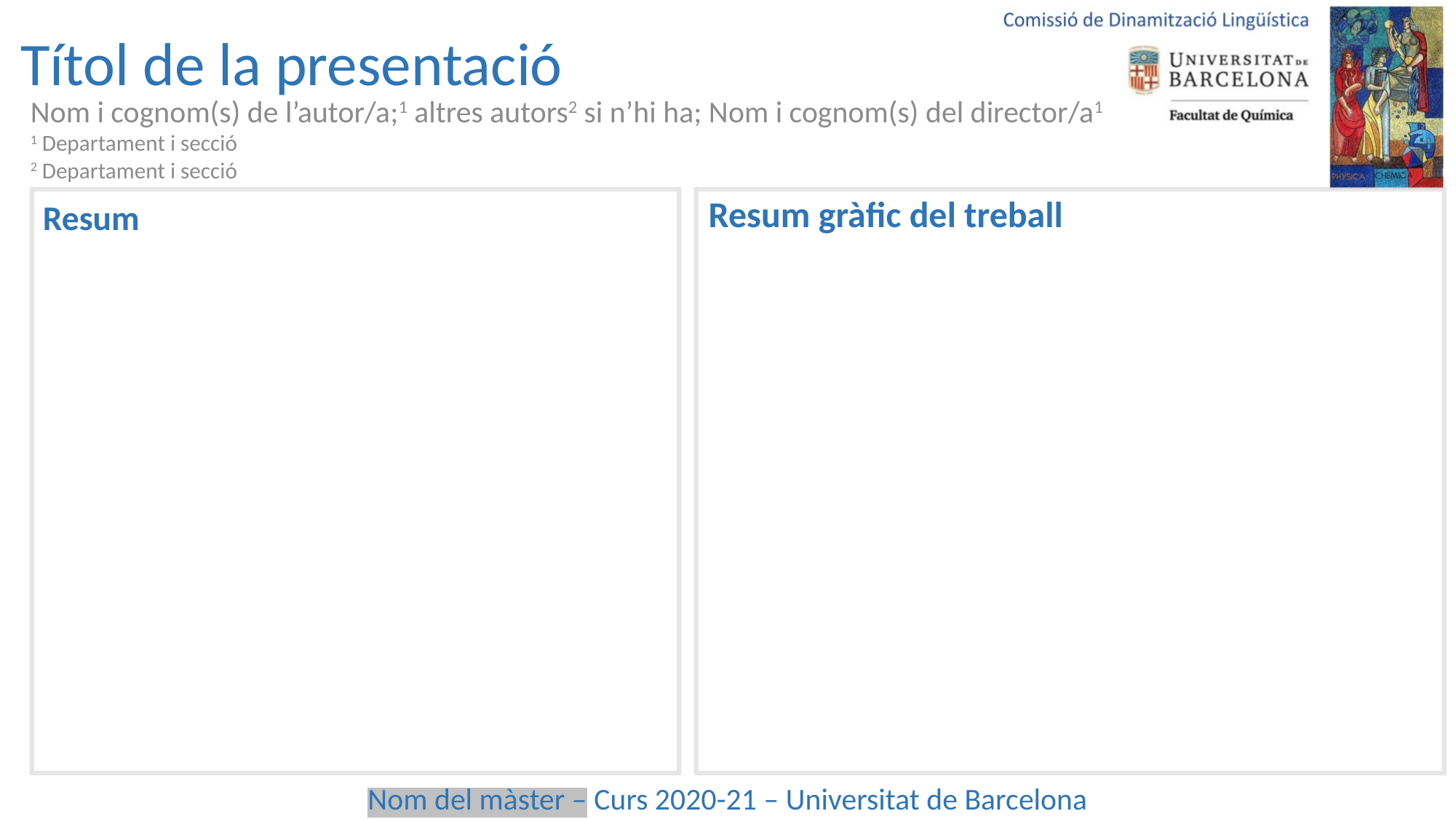

Títol de la presentació
Nom i cognom(s) de l’autor/a;1 altres autors2 si n’hi ha; Nom i cognom(s) del director/a1
1 Departament i secció
2 Departament i secció

Resum gràfic del treball
Resum
Nom del màster – Curs 2020-21 – Universitat de Barcelona